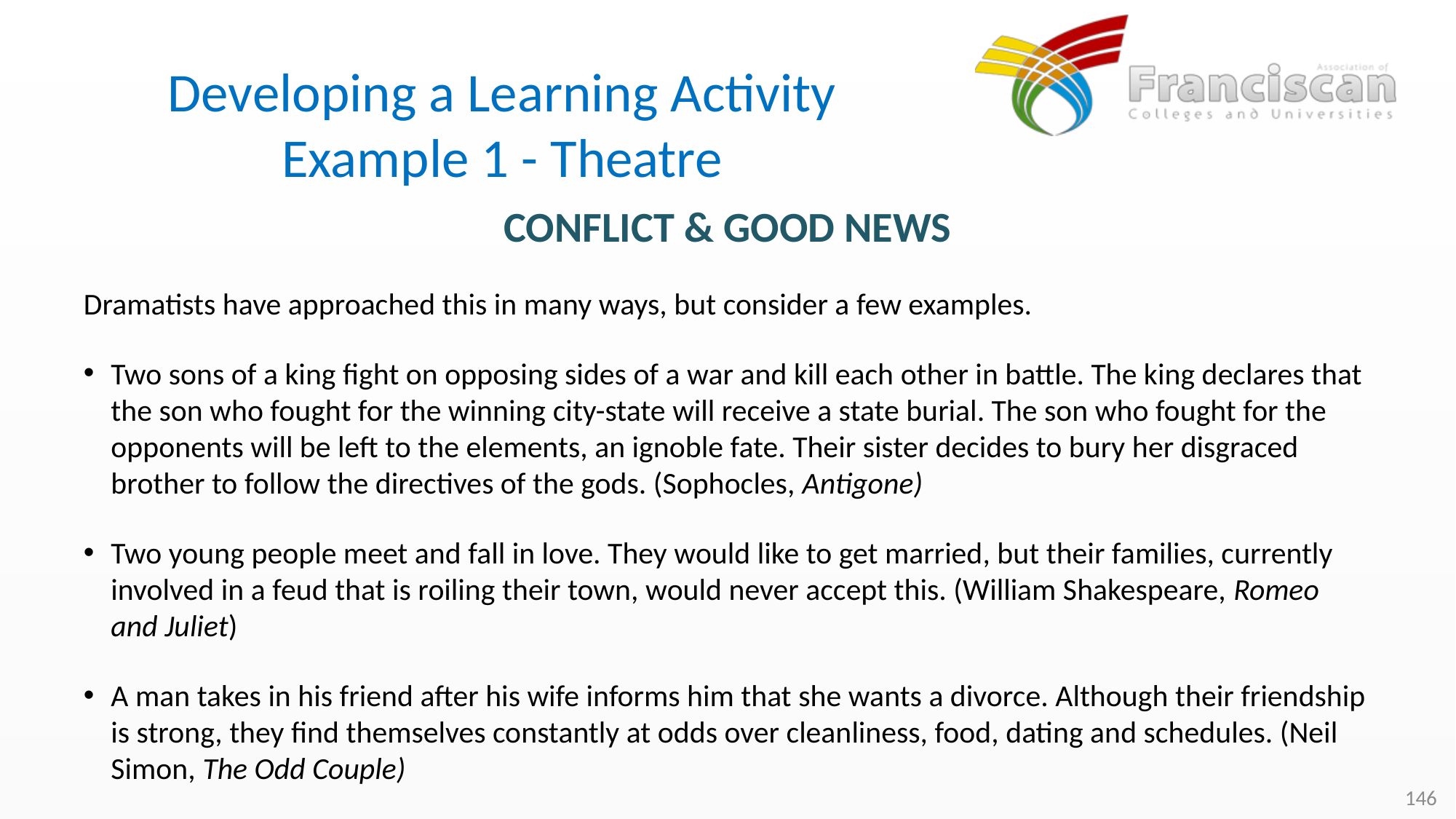

# Developing a Learning Activity Example 1 - Theatre
Conflict & Good News
Dramatists have approached this in many ways, but consider a few examples.
Two sons of a king fight on opposing sides of a war and kill each other in battle. The king declares that the son who fought for the winning city-state will receive a state burial. The son who fought for the opponents will be left to the elements, an ignoble fate. Their sister decides to bury her disgraced brother to follow the directives of the gods. (Sophocles, Antigone)
Two young people meet and fall in love. They would like to get married, but their families, currently involved in a feud that is roiling their town, would never accept this. (William Shakespeare, Romeo and Juliet)
A man takes in his friend after his wife informs him that she wants a divorce. Although their friendship is strong, they find themselves constantly at odds over cleanliness, food, dating and schedules. (Neil Simon, The Odd Couple)

146